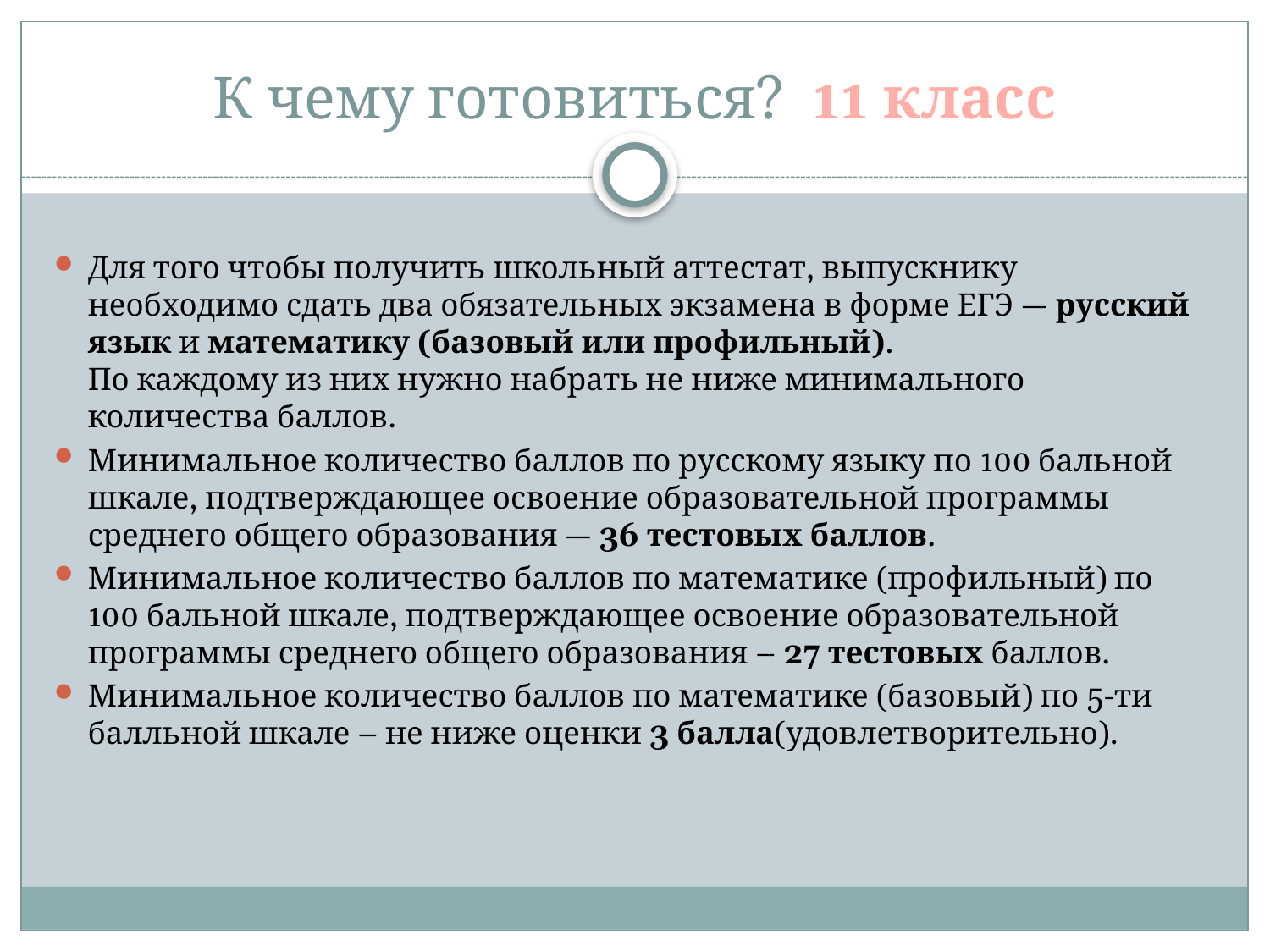

# К чему готовиться?  11 класс

Для того чтобы получить школьный аттестат, выпускнику необходимо сдать два обязательных экзамена в форме ЕГЭ — русский язык и математику (базовый или профильный). 
По каждому из них нужно набрать не ниже минимального количества баллов.
Минимальное количество баллов по русскому языку по 100 бальной шкале, подтверждающее освоение образовательной программы среднего общего образования — 36 тестовых баллов.
Минимальное количество баллов по математике (профильный) по 100 бальной шкале, подтверждающее освоение образовательной программы среднего общего образования – 27 тестовых баллов.
Минимальное количество баллов по математике (базовый) по 5-ти балльной шкале – не ниже оценки 3 балла(удовлетворительно).